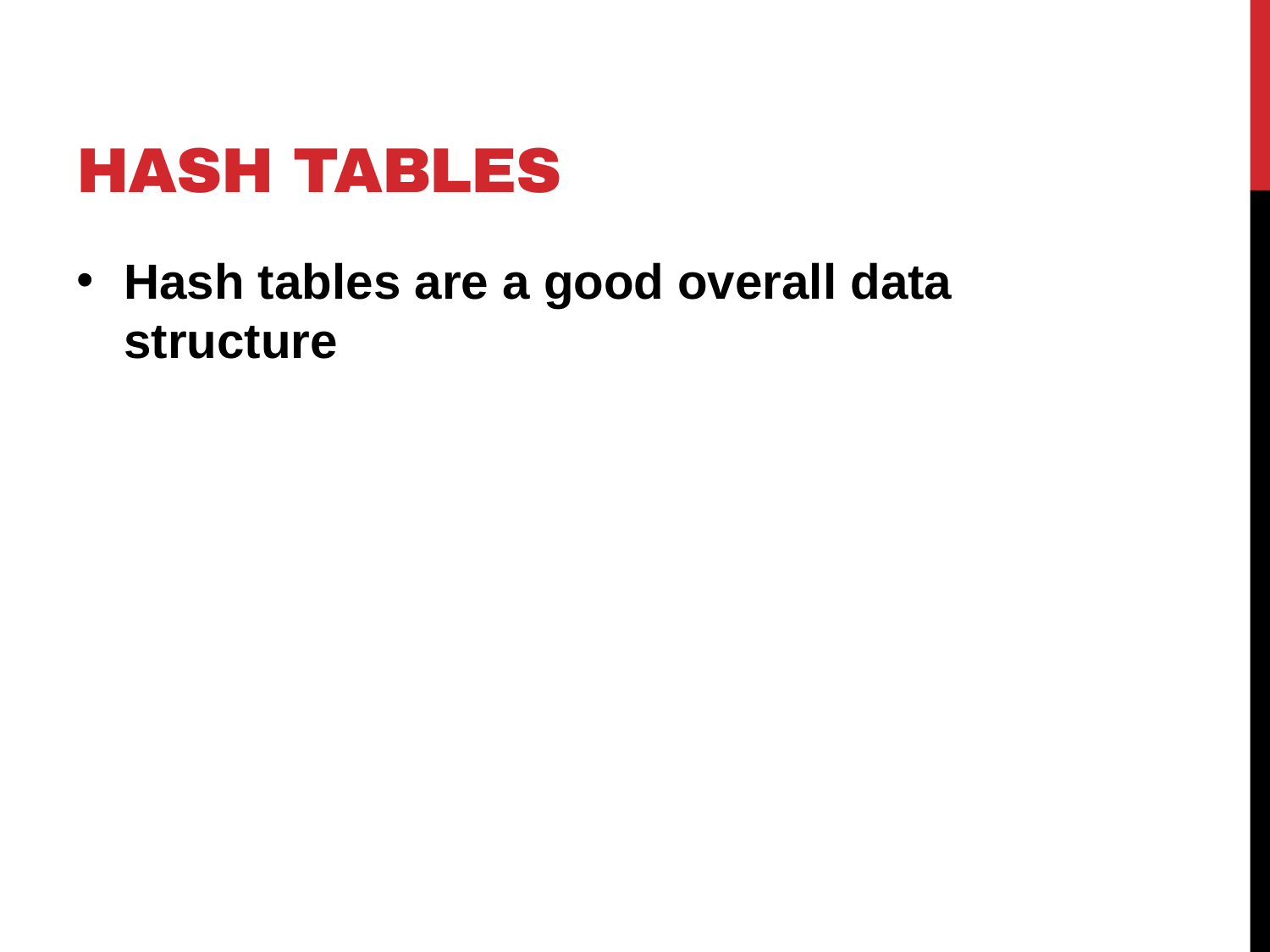

# Hash tables
Hash tables are a good overall data structure